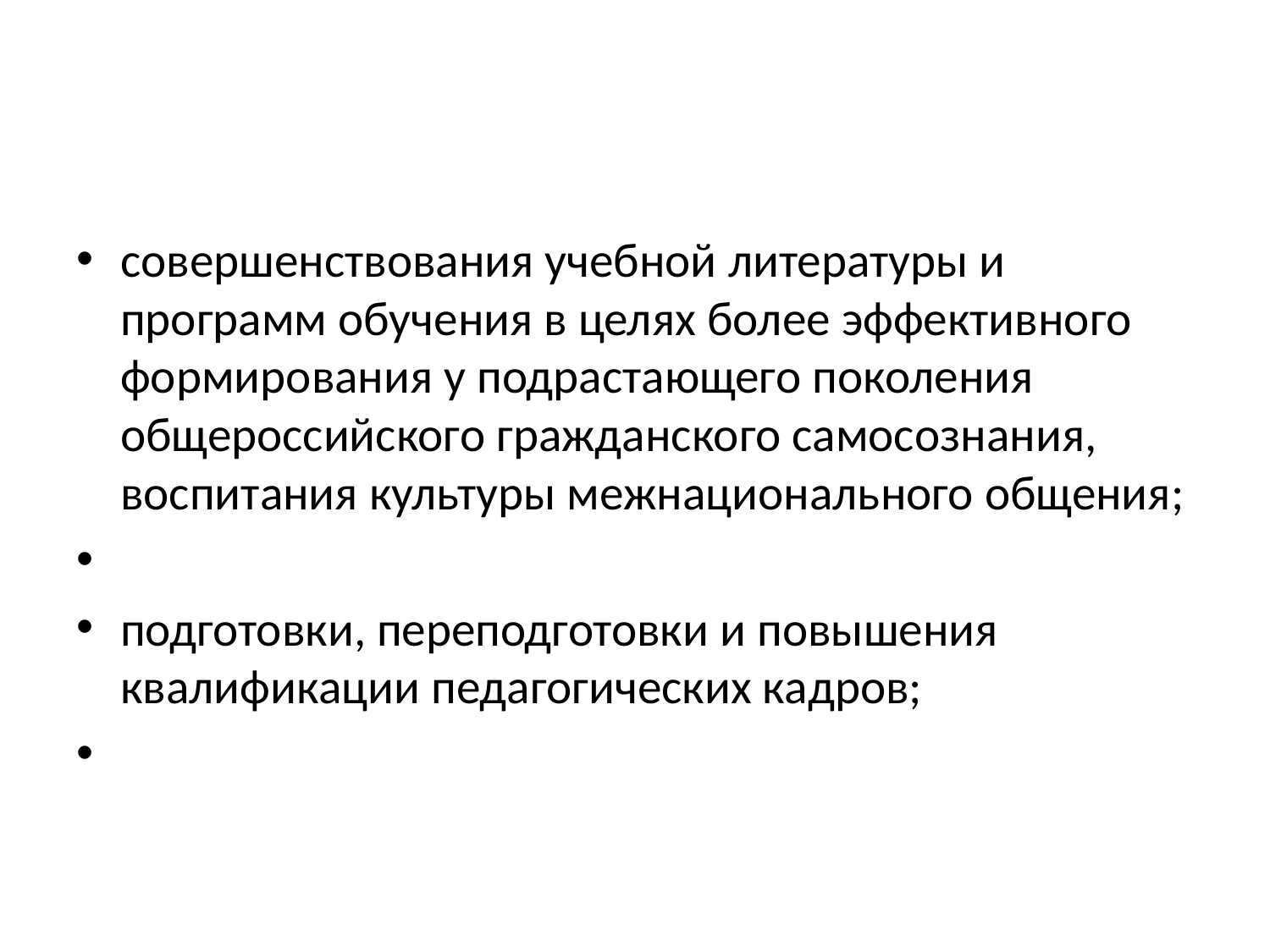

совершенствования учебной литературы и программ обучения в целях более эффективного формирования у подрастающего поколения общероссийского гражданского самосознания, воспитания культуры межнационального общения;

подготовки, переподготовки и повышения квалификации педагогических кадров;